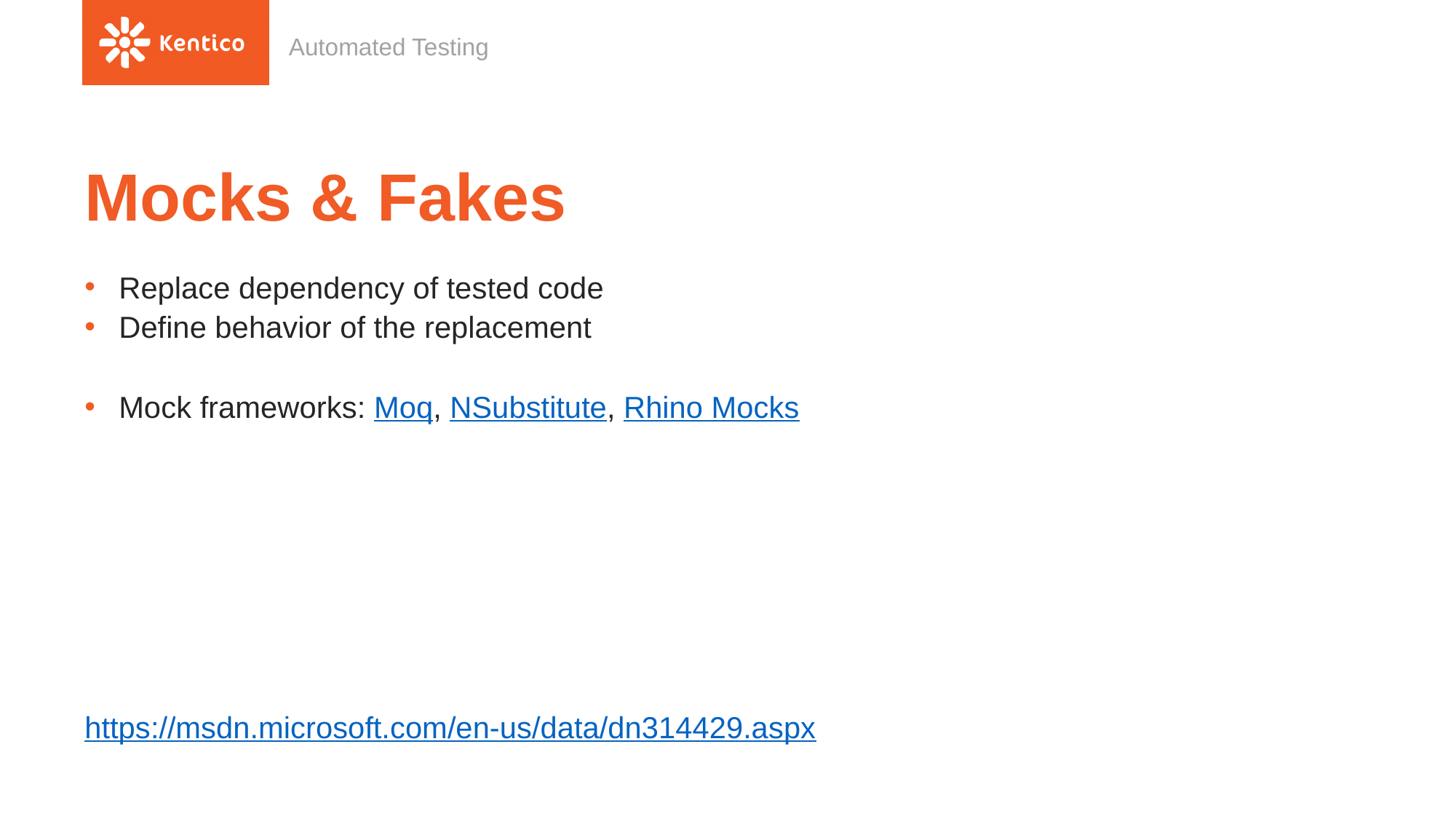

Automated Testing
# Mocks & Fakes
Replace dependency of tested code
Define behavior of the replacement

Mock frameworks: Moq, NSubstitute, Rhino Mocks

https://msdn.microsoft.com/en-us/data/dn314429.aspx